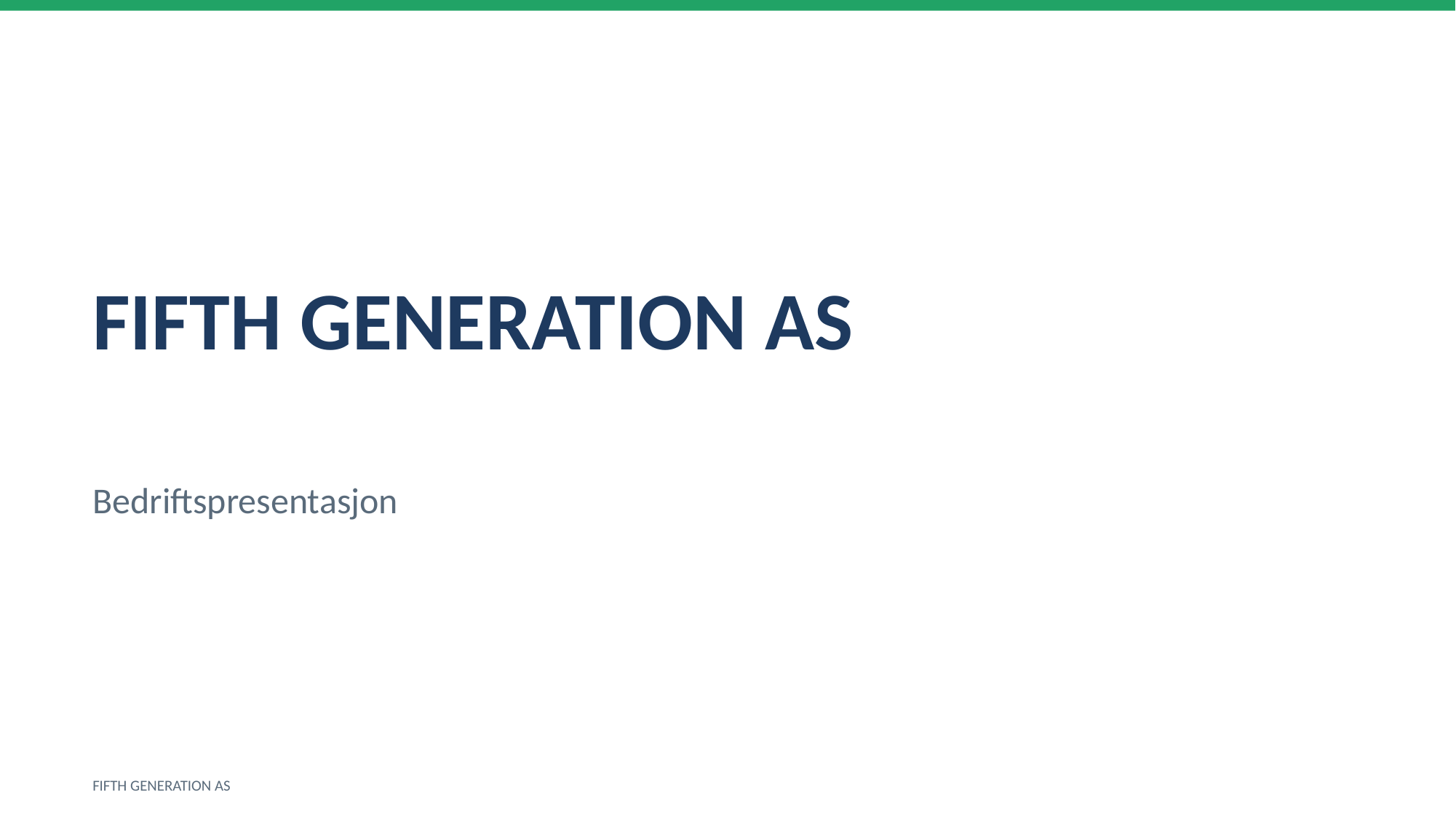

FIFTH GENERATION AS
Bedriftspresentasjon
FIFTH GENERATION AS